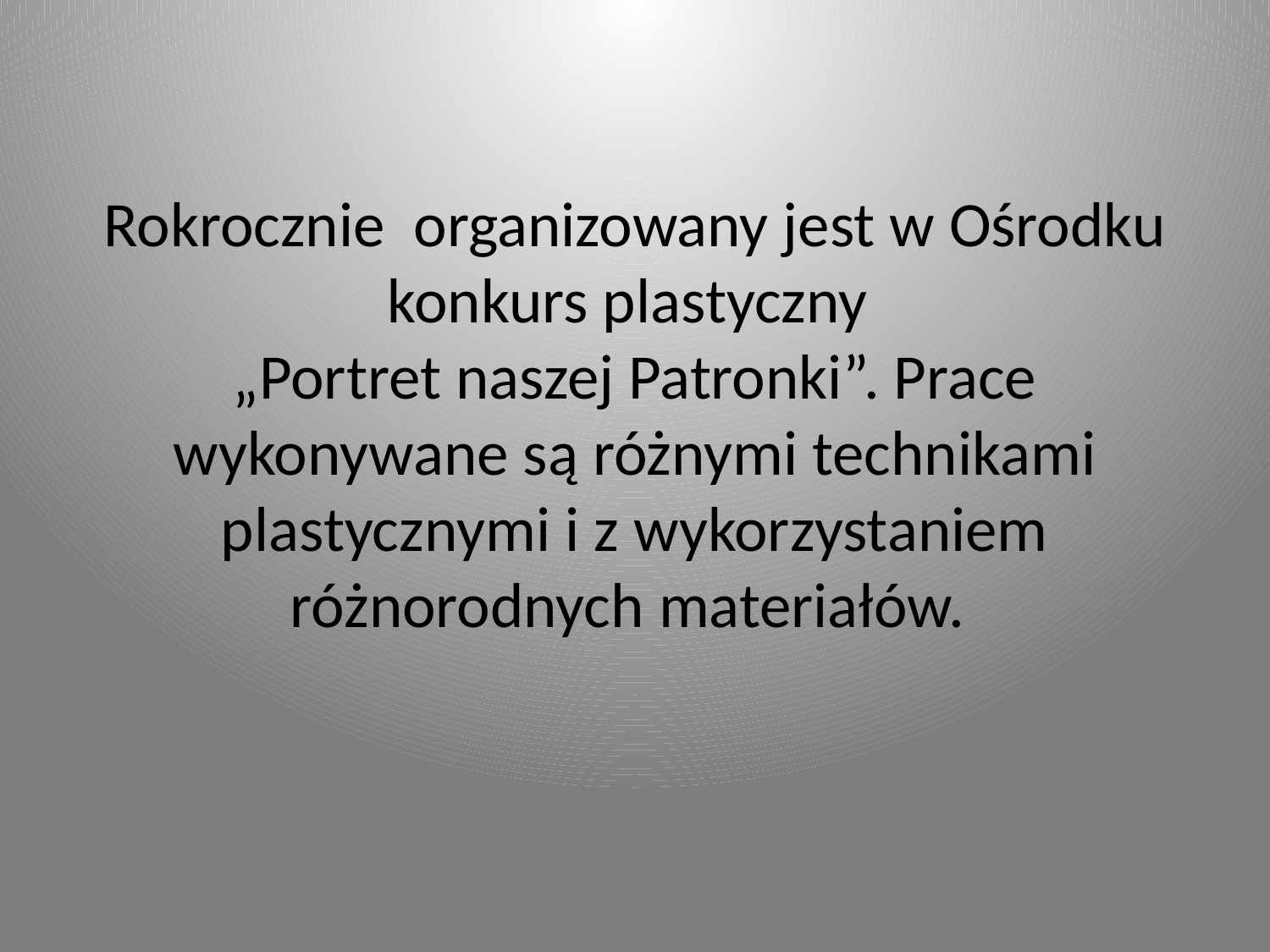

# Rokrocznie  organizowany jest w Ośrodku konkurs plastyczny „Portret naszej Patronki”. Prace wykonywane są różnymi technikami plastycznymi i z wykorzystaniem różnorodnych materiałów.